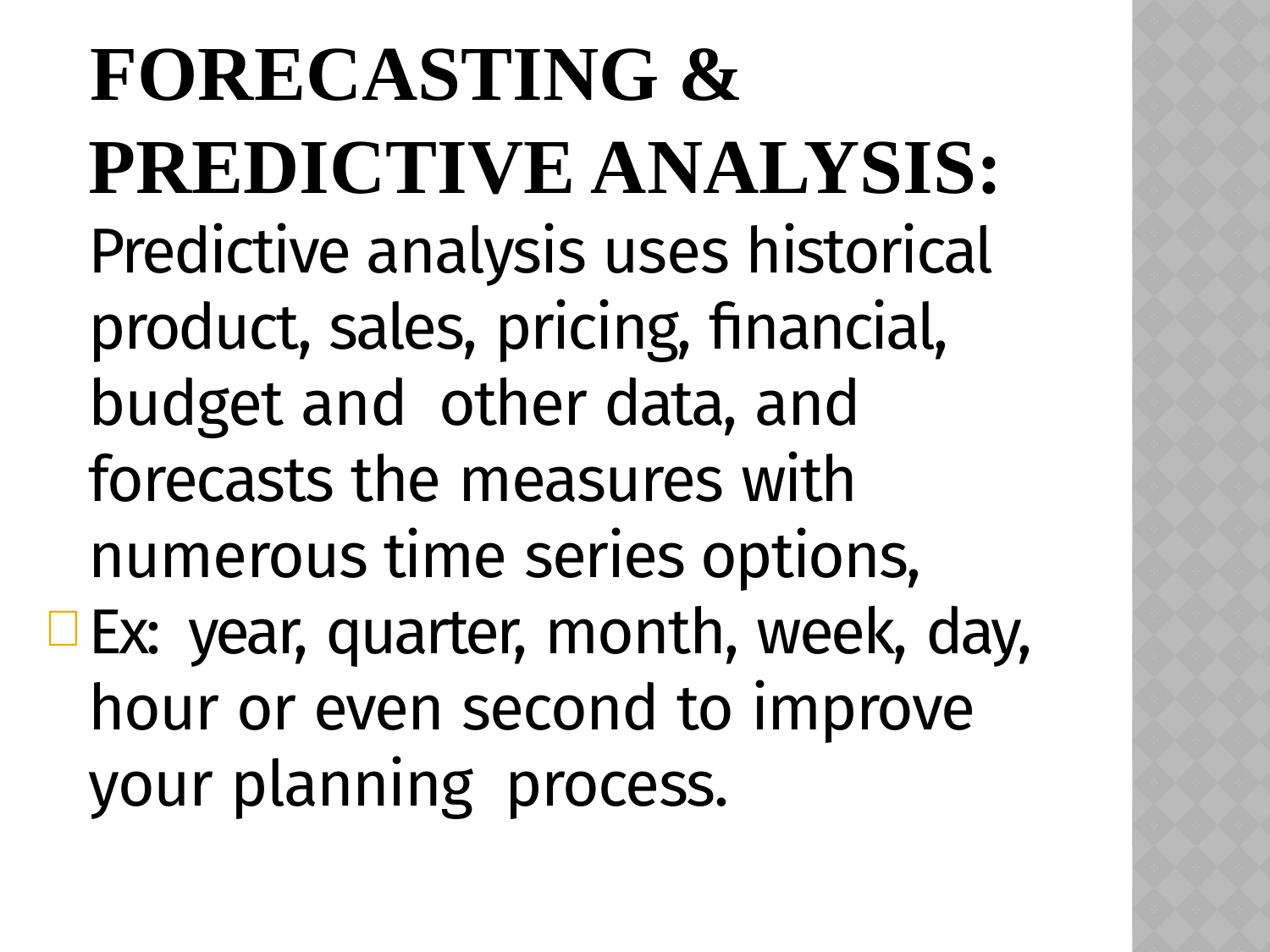

inFORECASTING & PREDICTIVE ANALYSIS:
	Predictive analysis uses historical  product, sales, pricing, financial, budget and  other data, and forecasts the measures with  numerous time series options,
Ex:  year, quarter, month, week, day,  hour or even second to improve your planning  process.